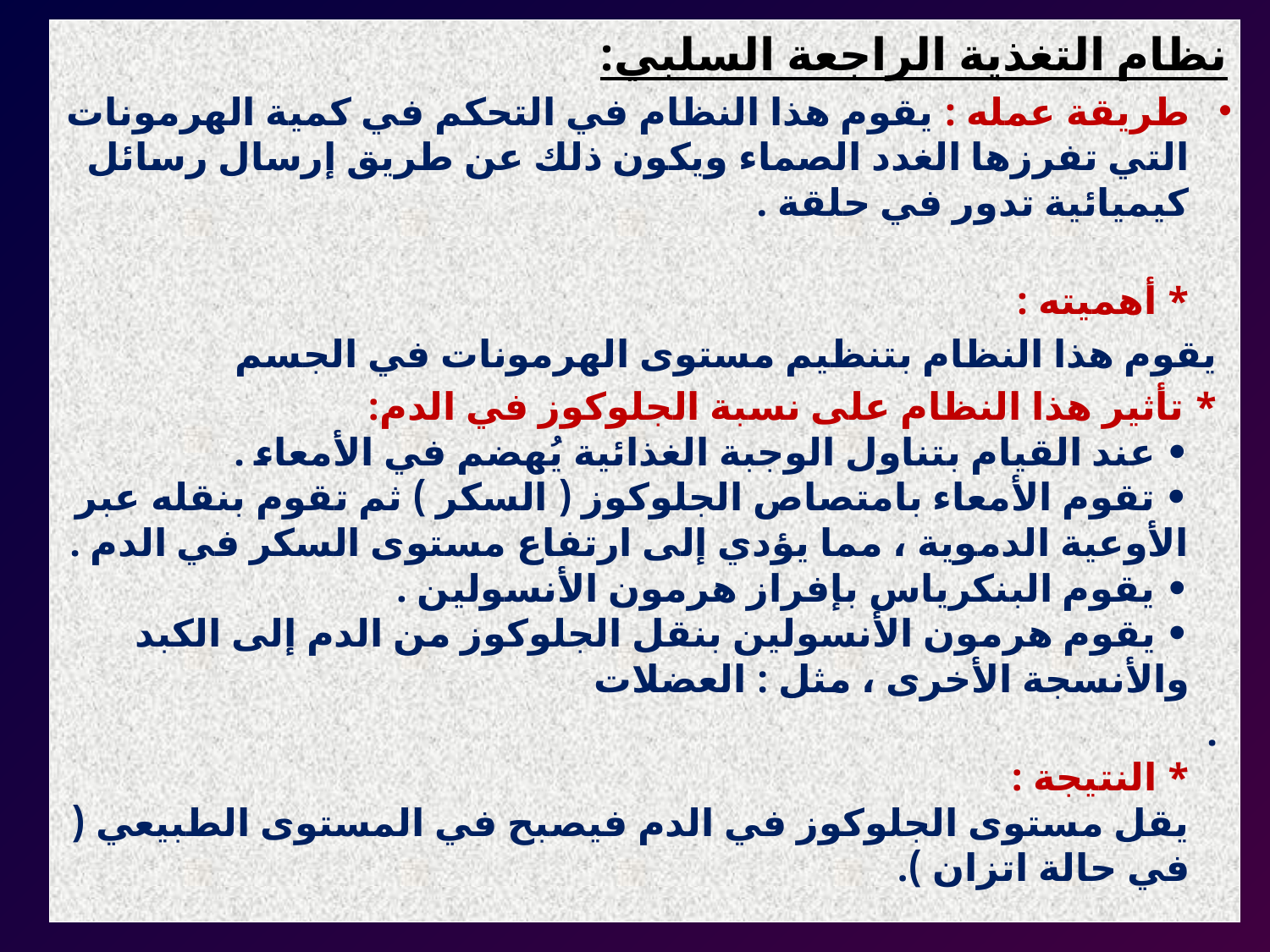

نظام التغذية الراجعة السلبي:
طريقة عمله : يقوم هذا النظام في التحكم في كمية الهرمونات التي تفرزها الغدد الصماء ويكون ذلك عن طريق إرسال رسائل كيميائية تدور في حلقة .
* أهميته :
 يقوم هذا النظام بتنظيم مستوى الهرمونات في الجسم
 * تأثير هذا النظام على نسبة الجلوكوز في الدم:
• عند القيام بتناول الوجبة الغذائية يُهضم في الأمعاء .
• تقوم الأمعاء بامتصاص الجلوكوز ( السكر ) ثم تقوم بنقله عبر الأوعية الدموية ، مما يؤدي إلى ارتفاع مستوى السكر في الدم .
• يقوم البنكرياس بإفراز هرمون الأنسولين .
• يقوم هرمون الأنسولين بنقل الجلوكوز من الدم إلى الكبد والأنسجة الأخرى ، مثل : العضلات
 .
* النتيجة :
يقل مستوى الجلوكوز في الدم فيصبح في المستوى الطبيعي ( في حالة اتزان ).